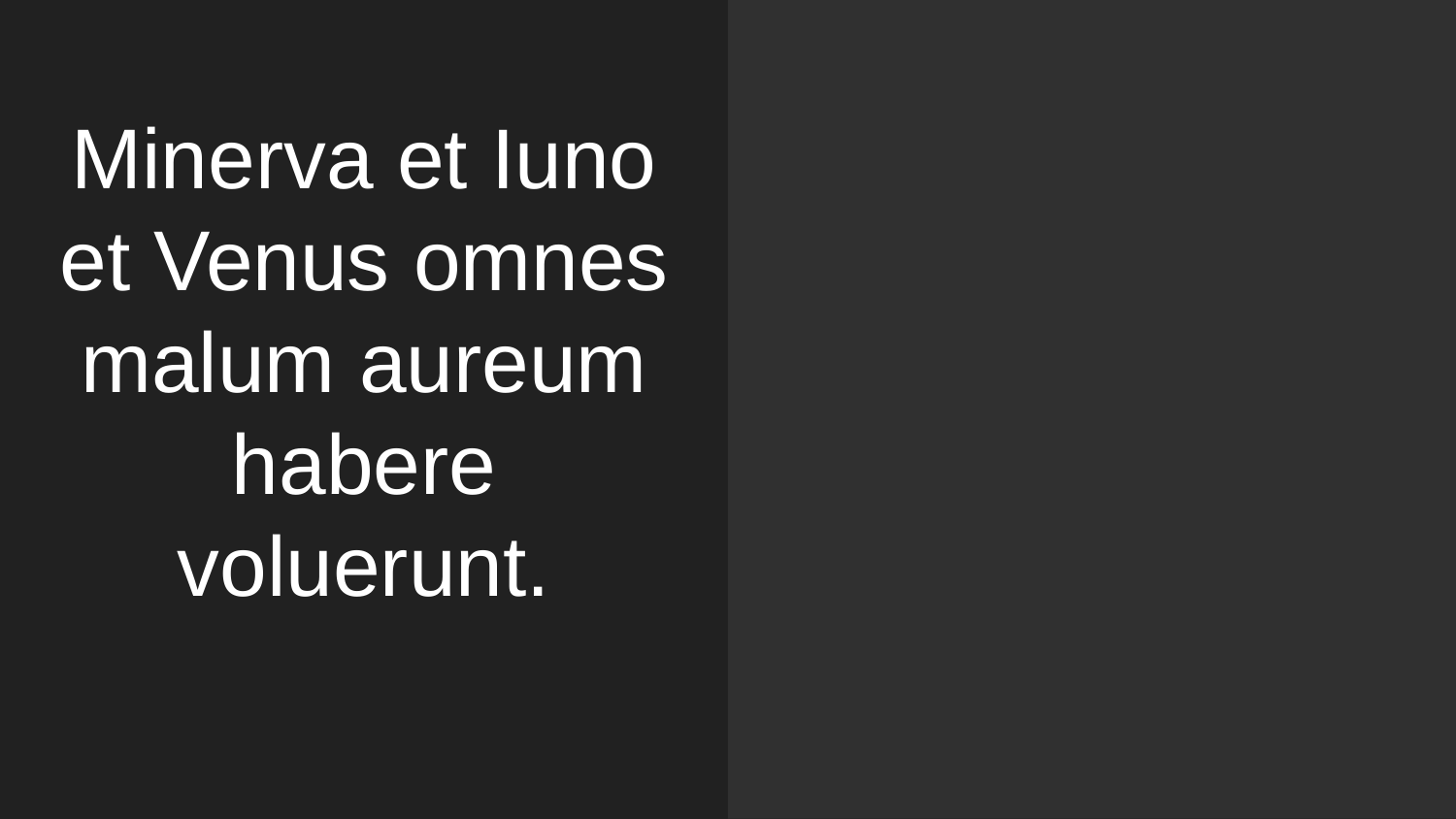

# Minerva et Iuno et Venus omnes malum aureum habere voluerunt.